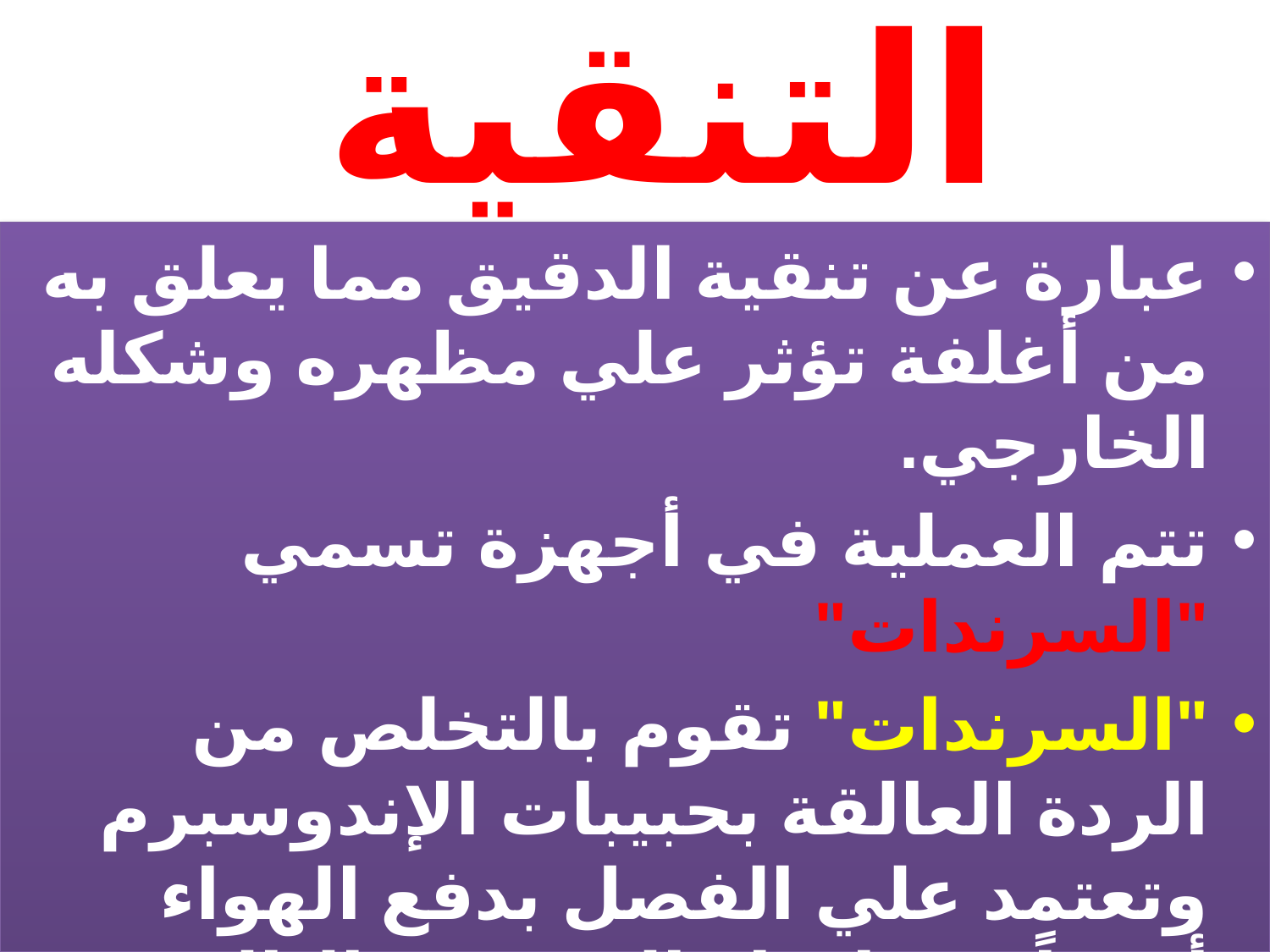

# التنقية
عبارة عن تنقية الدقيق مما يعلق به من أغلفة تؤثر علي مظهره وشكله الخارجي.
تتم العملية في أجهزة تسمي "السرندات"
"السرندات" تقوم بالتخلص من الردة العالقة بحبيبات الإندوسبرم وتعتمد علي الفصل بدفع الهواء أفقياً في إتجاه الدقيق وبالتالي فهي عملية فصل للأجزاء الخفيفة من الدقيق.